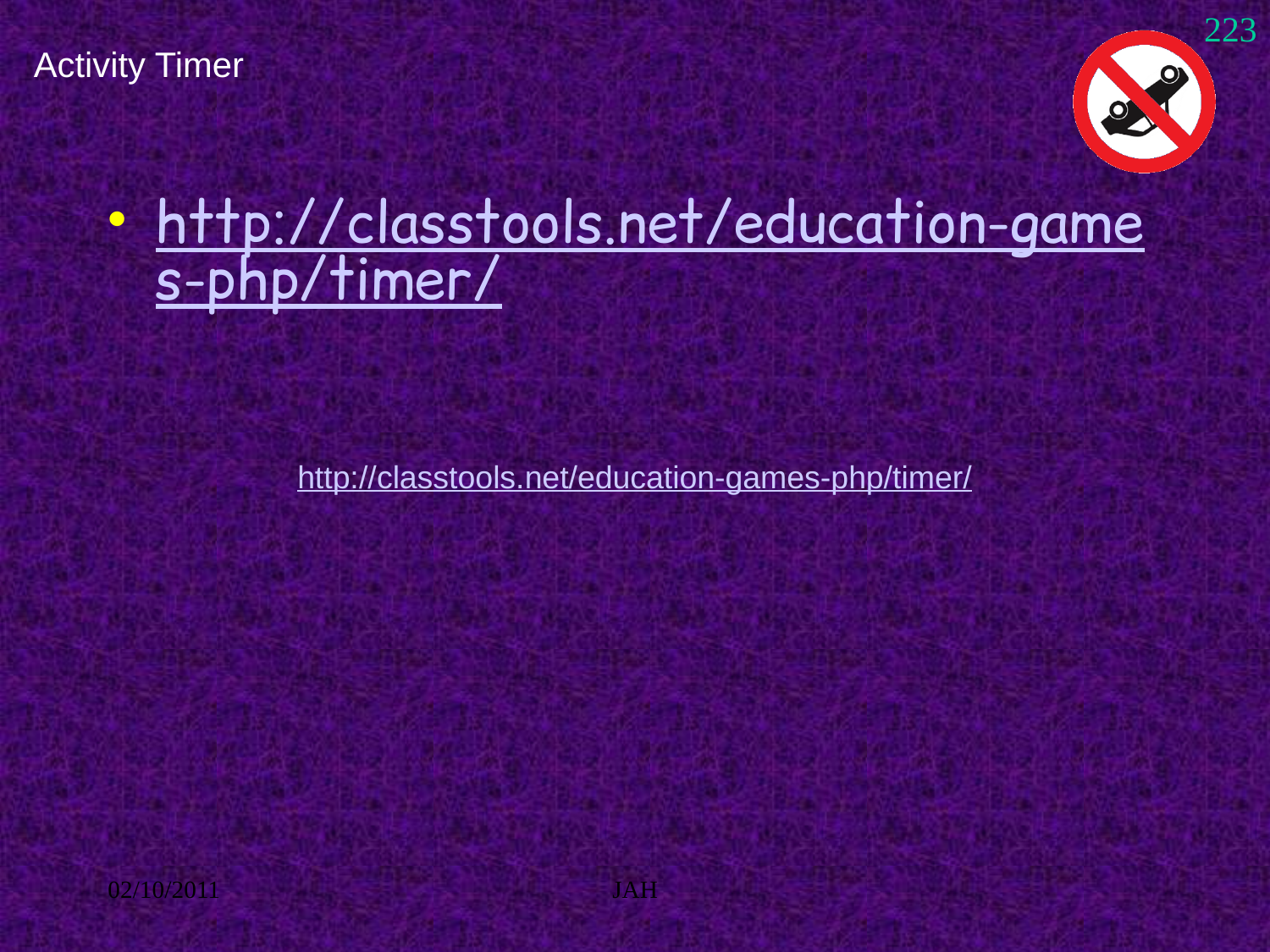

Activity Timer
223
http://classtools.net/education-games-php/timer/
http://classtools.net/education-games-php/timer/
02/10/2011
JAH